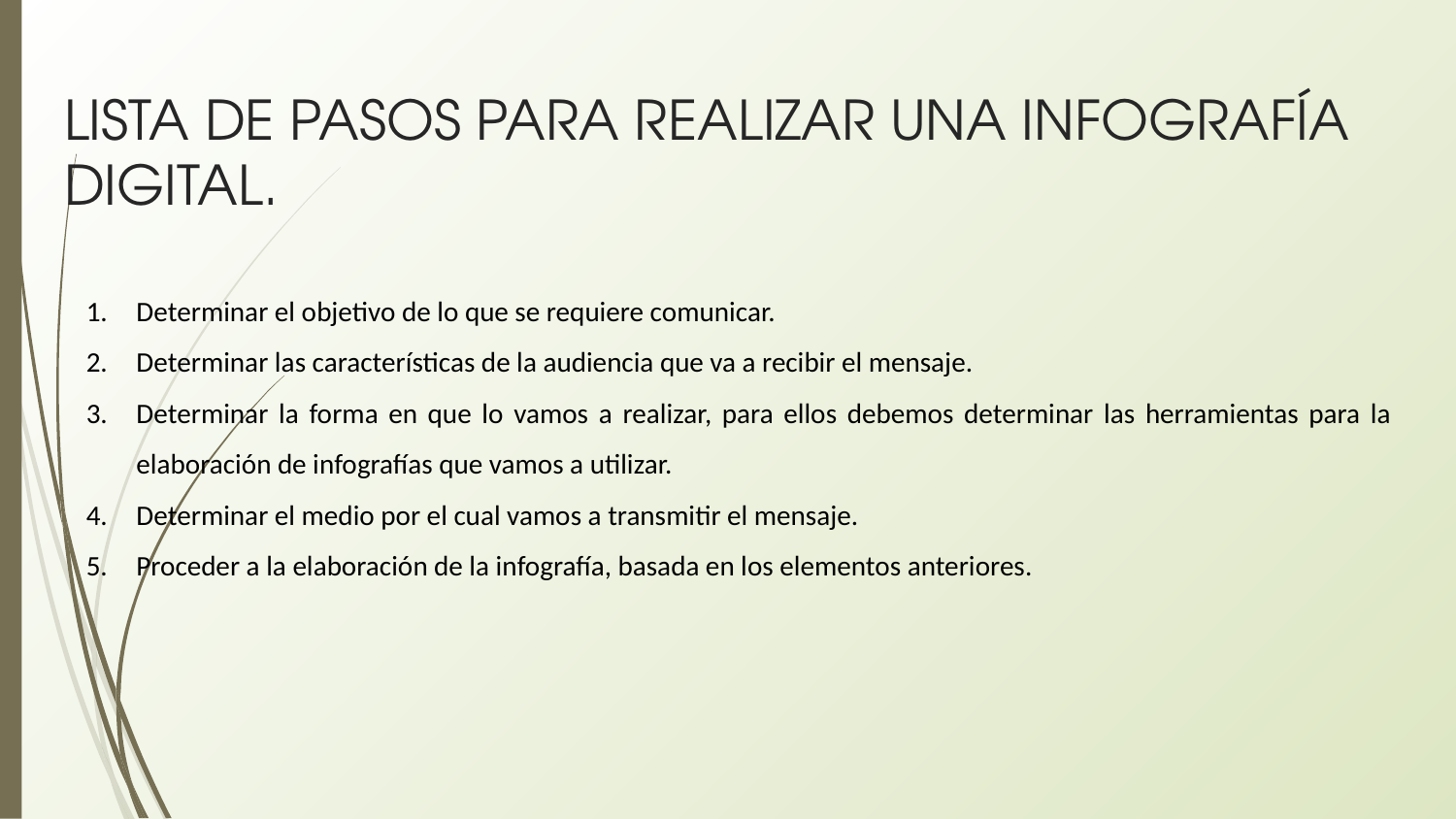

# LISTA DE PASOS PARA REALIZAR UNA INFOGRAFÍA
DIGITAL.
Determinar el objetivo de lo que se requiere comunicar.
Determinar las características de la audiencia que va a recibir el mensaje.
Determinar la forma en que lo vamos a realizar, para ellos debemos determinar las herramientas para la elaboración de infografías que vamos a utilizar.
Determinar el medio por el cual vamos a transmitir el mensaje.
Proceder a la elaboración de la infografía, basada en los elementos anteriores.